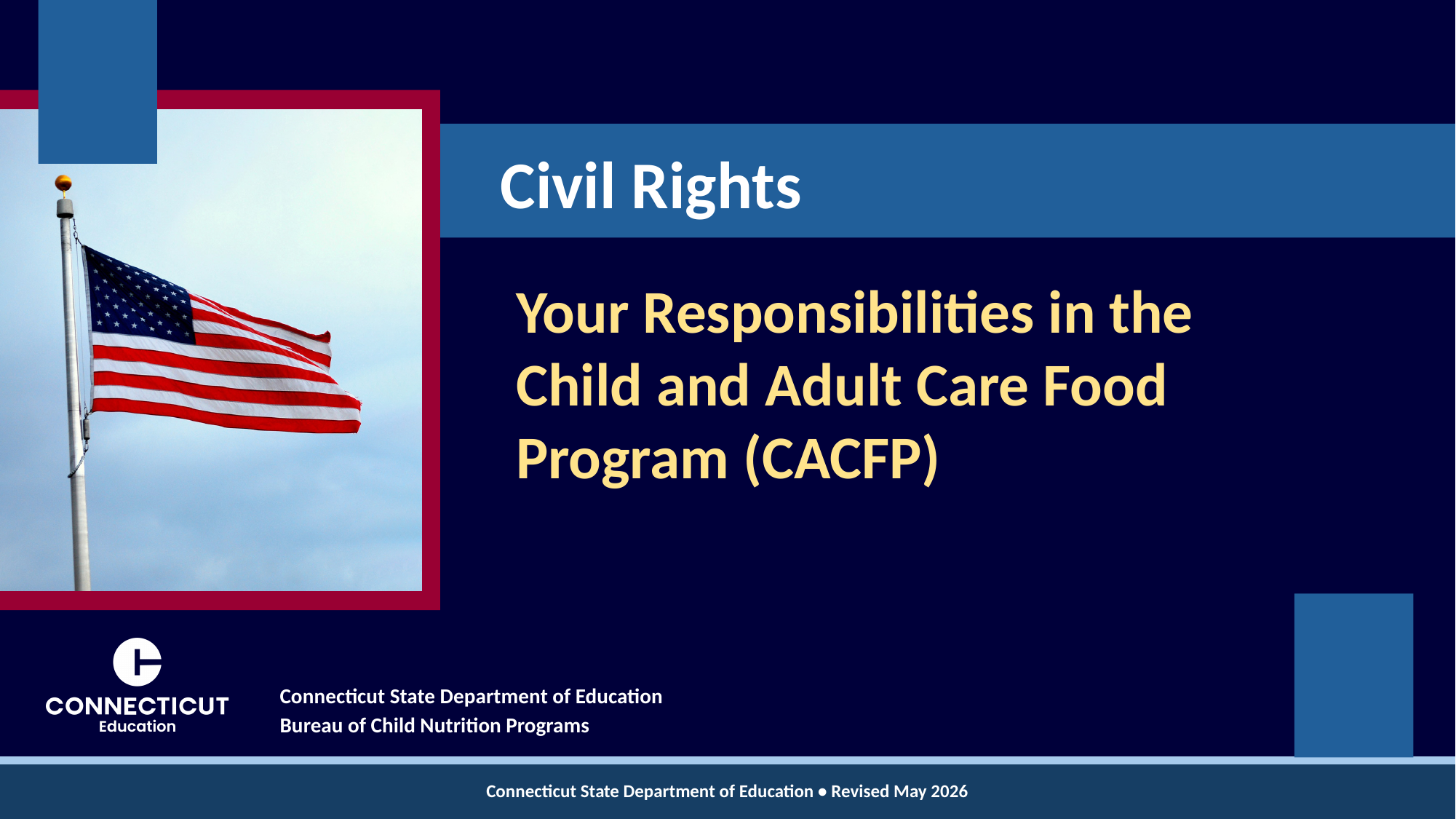

# Civil Rights
Your Responsibilities in the
Child and Adult Care Food Program (CACFP)
Connecticut State Department of Education
Bureau of Child Nutrition Programs
Connecticut State Department of Education • Revised May 2026